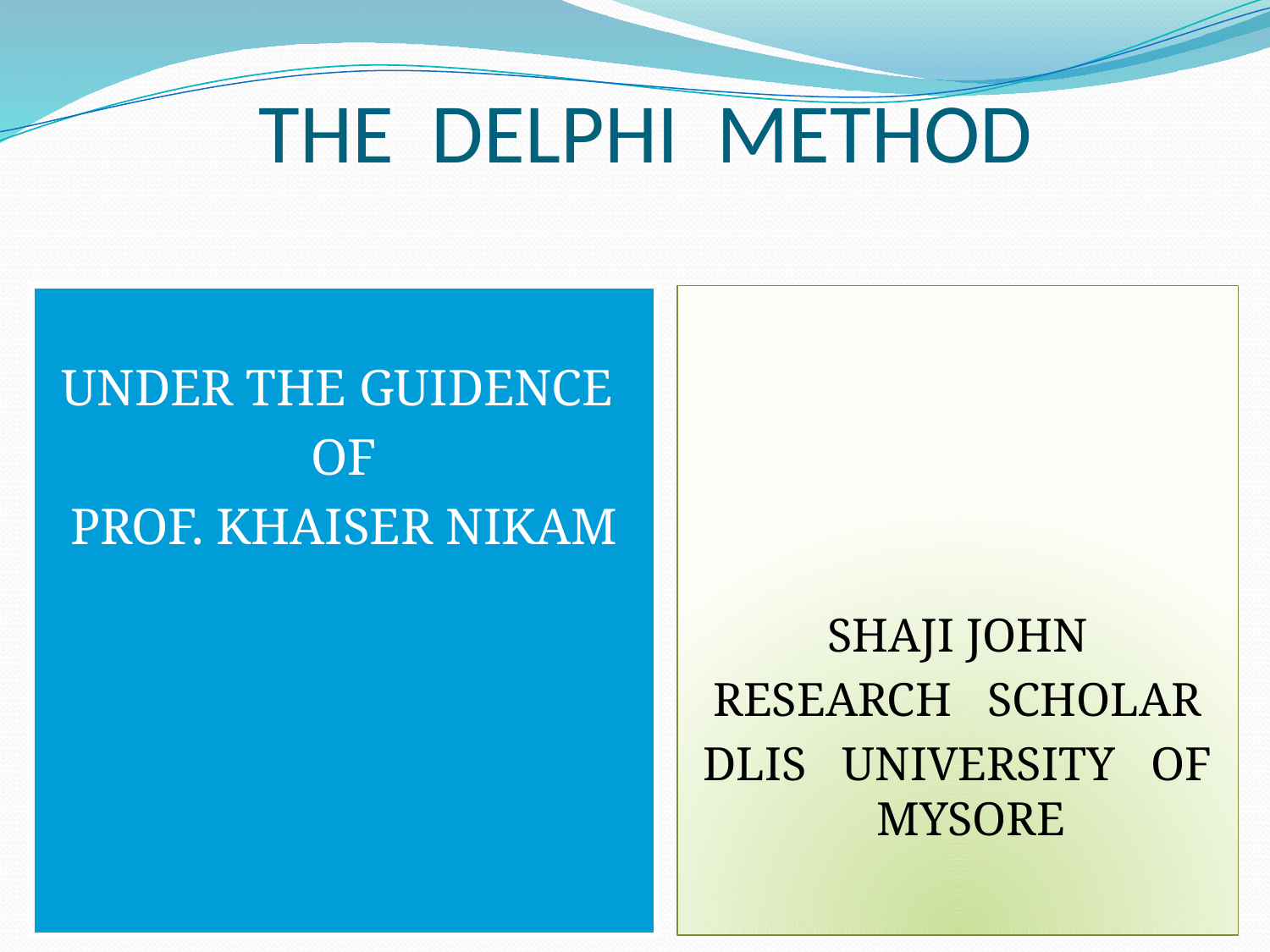

# THE  DELPHI  METHOD

UNDER THE GUIDENCE
OF
PROF. KHAISER NIKAM

SHAJI JOHN
RESEARCH   SCHOLAR
DLIS   UNIVERSITY   OF MYSORE